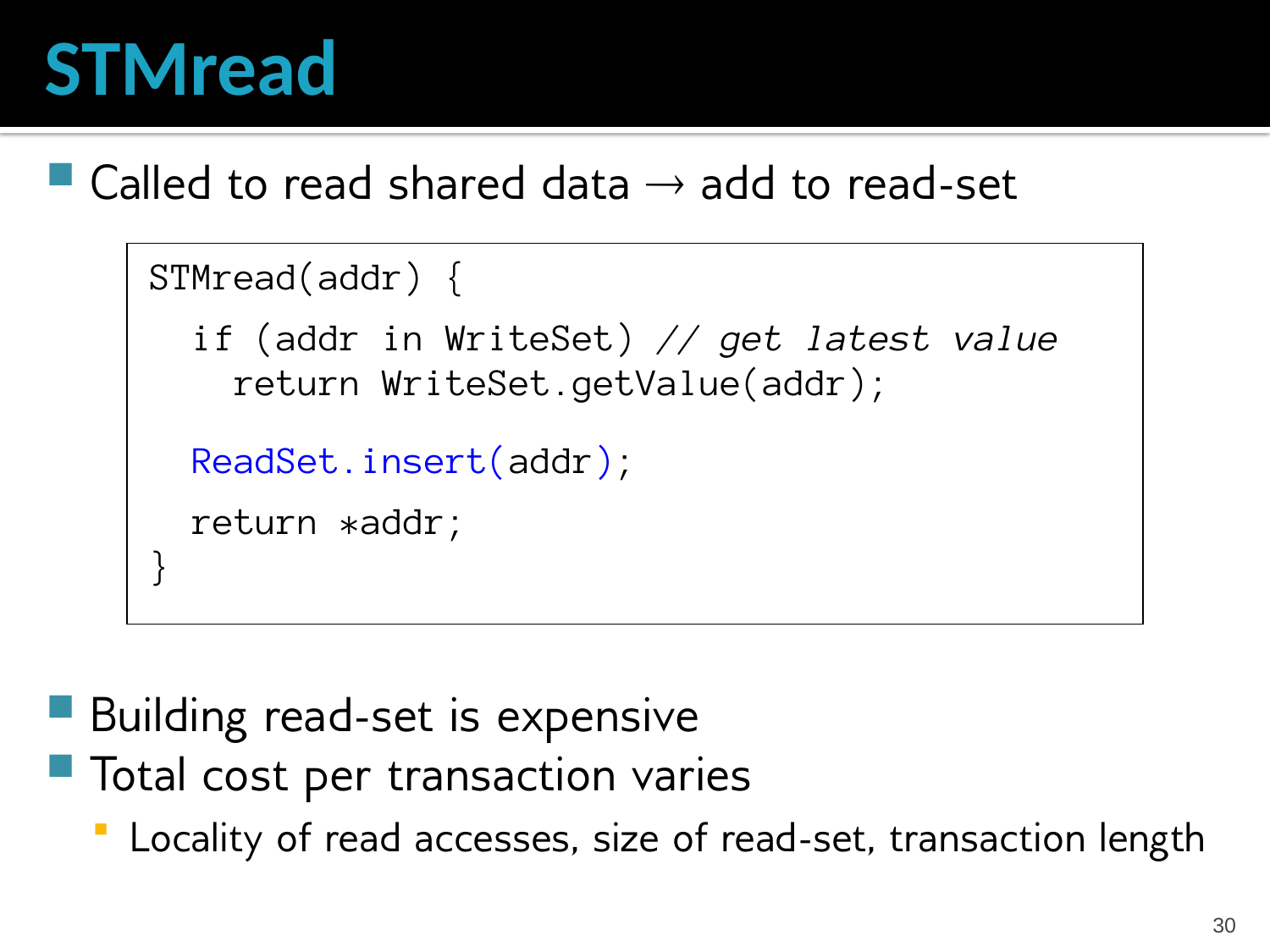

# STMread
Called to read shared data → add to read-set

Building read-set is expensive
Total cost per transaction varies
Locality of read accesses, size of read-set, transaction length

STMread(addr) {

  if (addr in WriteSet) // get latest value
    return WriteSet.getValue(addr);

  ReadSet.insert(addr);

  return *addr;
}
30